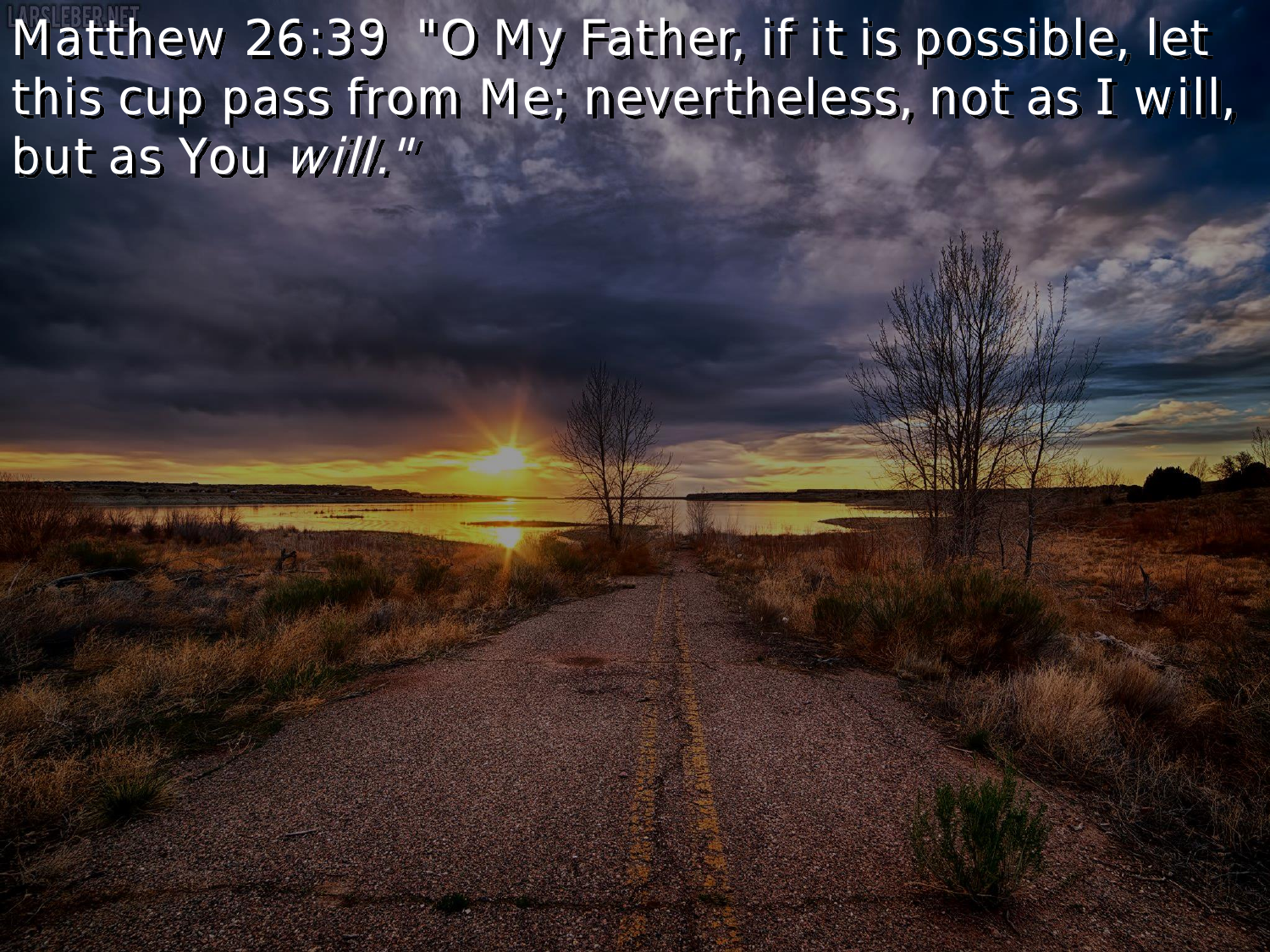

Matthew 26:39  "O My Father, if it is possible, let this cup pass from Me; nevertheless, not as I will, but as You will."